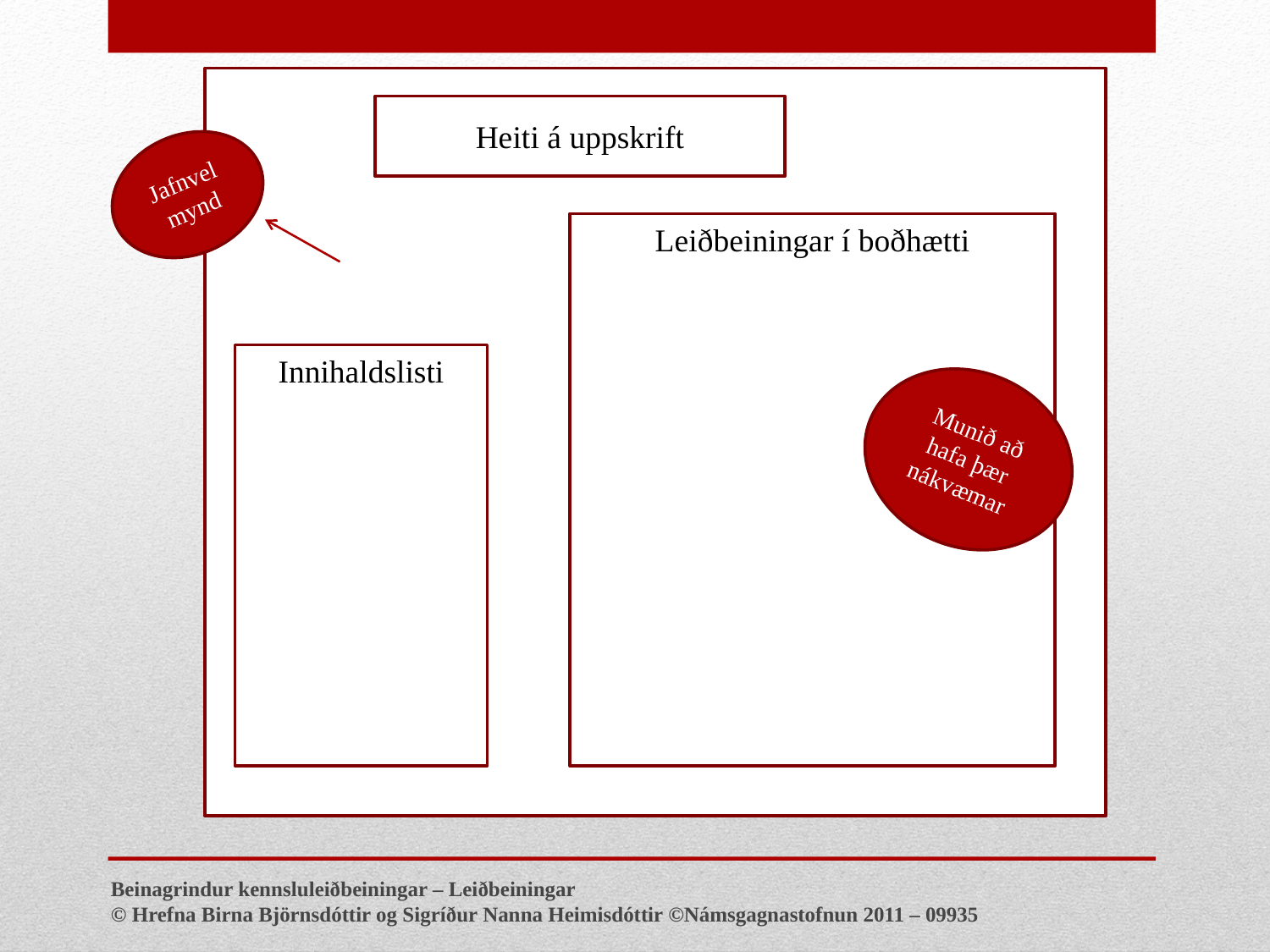

Cplötu
Heiti á uppskrift
Jafnvel mynd
Leiðbeiningar í boðhætti
Innihaldslisti

Munið að hafa þær nákvæmar
Beinagrindur kennsluleiðbeiningar – Leiðbeiningar
© Hrefna Birna Björnsdóttir og Sigríður Nanna Heimisdóttir ©Námsgagnastofnun 2011 – 09935